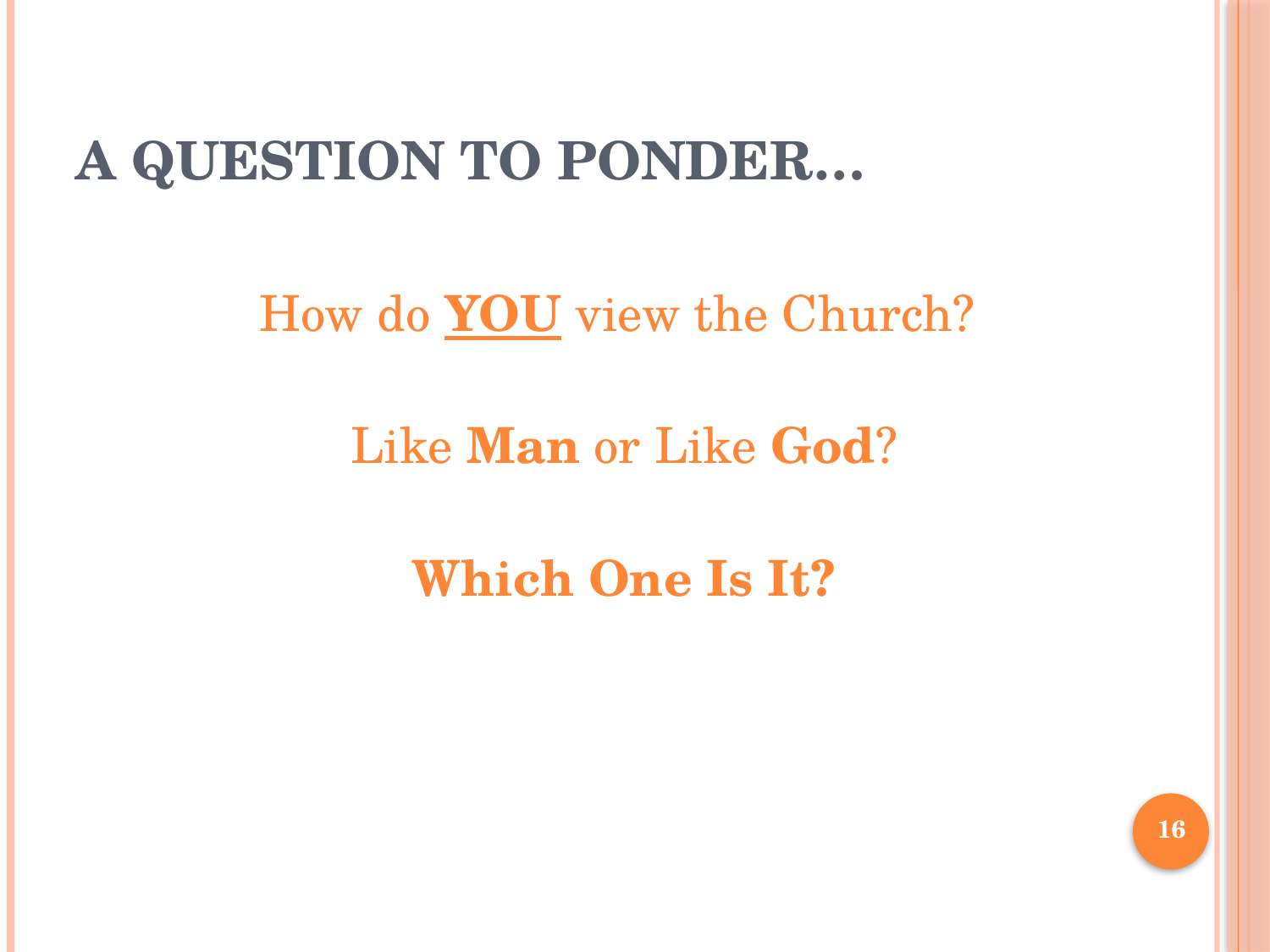

# A Question To Ponder…
How do YOU view the Church?

Like Man or Like God?

Which One Is It?
16